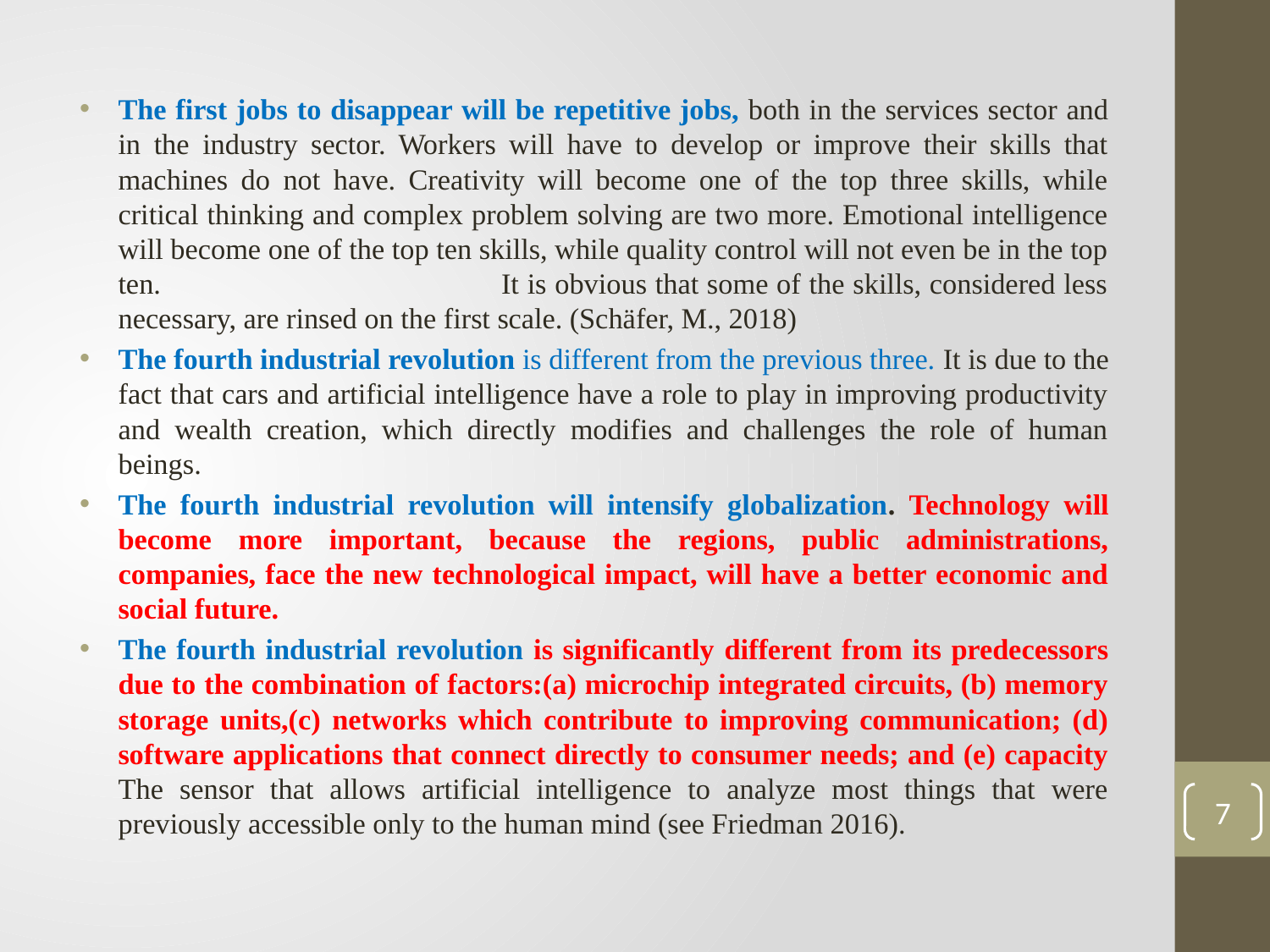

The first jobs to disappear will be repetitive jobs, both in the services sector and in the industry sector. Workers will have to develop or improve their skills that machines do not have. Creativity will become one of the top three skills, while critical thinking and complex problem solving are two more. Emotional intelligence will become one of the top ten skills, while quality control will not even be in the top ten.                                         It is obvious that some of the skills, considered less necessary, are rinsed on the first scale. (Schäfer, M., 2018)
The fourth industrial revolution is different from the previous three. It is due to the fact that cars and artificial intelligence have a role to play in improving productivity and wealth creation, which directly modifies and challenges the role of human beings.
The fourth industrial revolution will intensify globalization. Technology will become more important, because the regions, public administrations, companies, face the new technological impact, will have a better economic and social future.
The fourth industrial revolution is significantly different from its predecessors due to the combination of factors:(a) microchip integrated circuits, (b) memory storage units,(c) networks which contribute to improving communication; (d) software applications that connect directly to consumer needs; and (e) capacity The sensor that allows artificial intelligence to analyze most things that were previously accessible only to the human mind (see Friedman 2016).
7